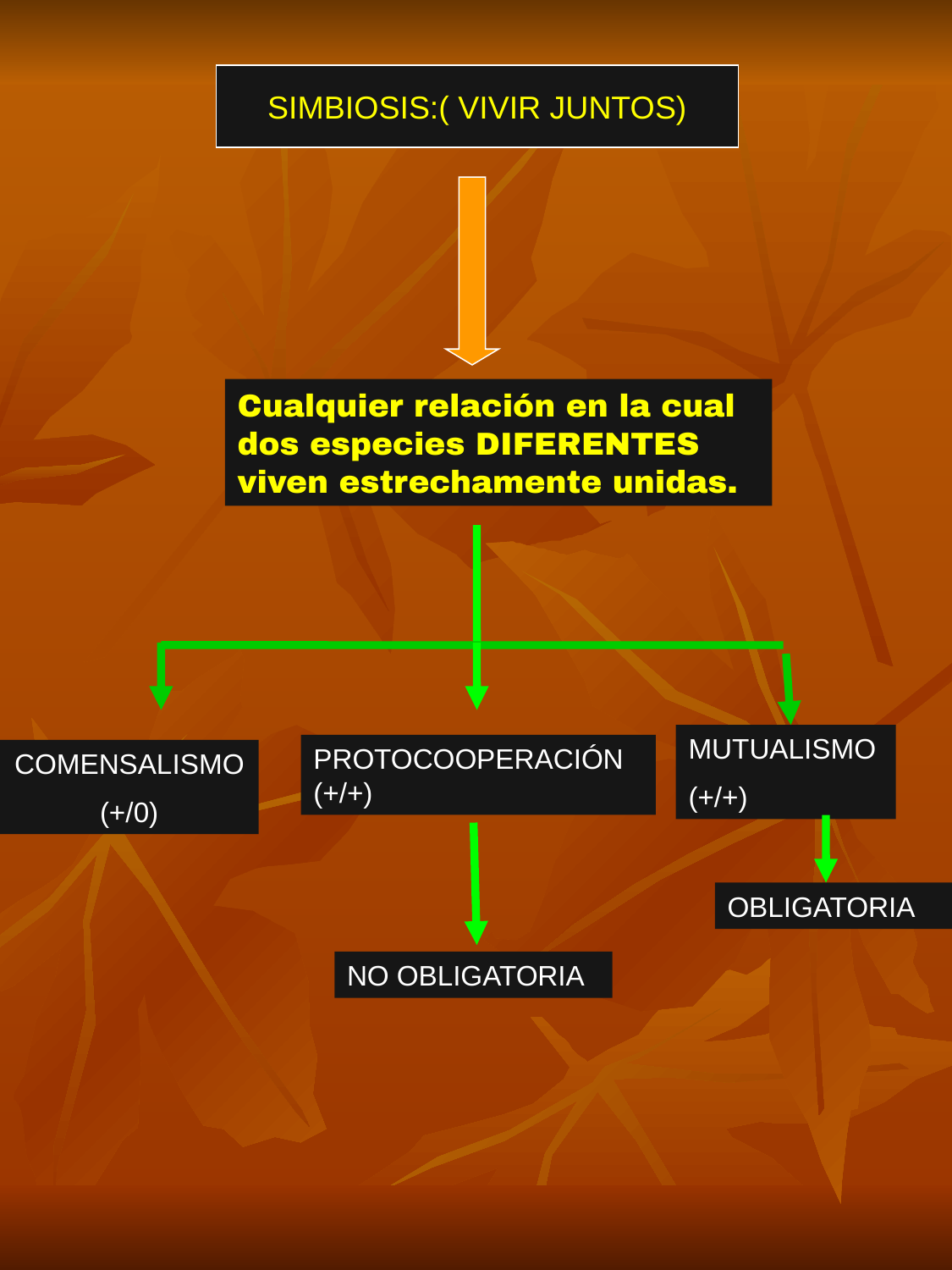

SIMBIOSIS:( VIVIR JUNTOS)

Cualquier relación en la cual dos especies DIFERENTES viven estrechamente unidas.

MUTUALISMO
(+/+)
PROTOCOOPERACIÓN (+/+)
COMENSALISMO
(+/0)

OBLIGATORIA
NO OBLIGATORIA